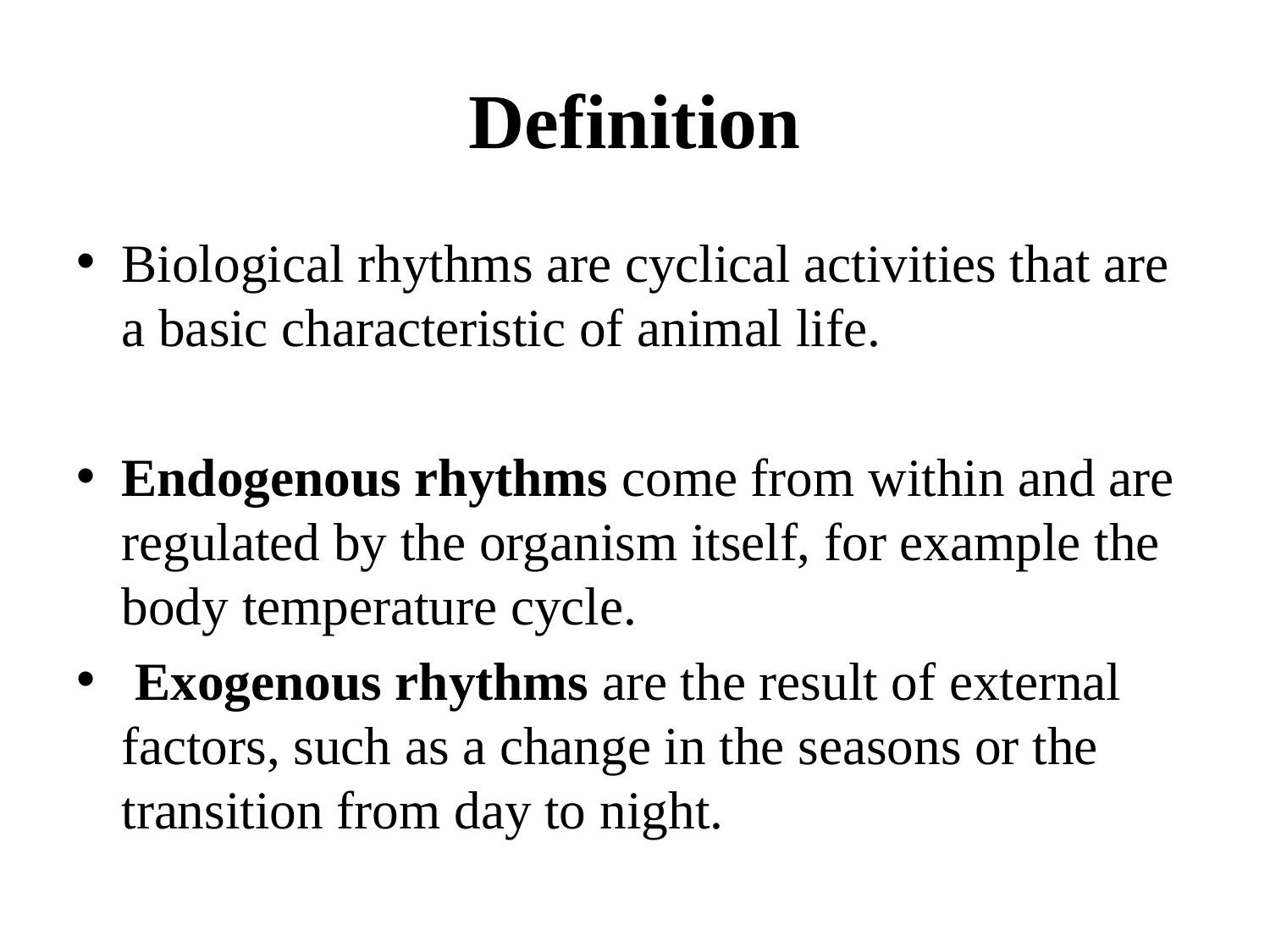

# Definition
Biological rhythms are cyclical activities that are a basic characteristic of animal life.

Endogenous rhythms come from within and are regulated by the organism itself, for example the body temperature cycle.
 Exogenous rhythms are the result of external factors, such as a change in the seasons or the transition from day to night.